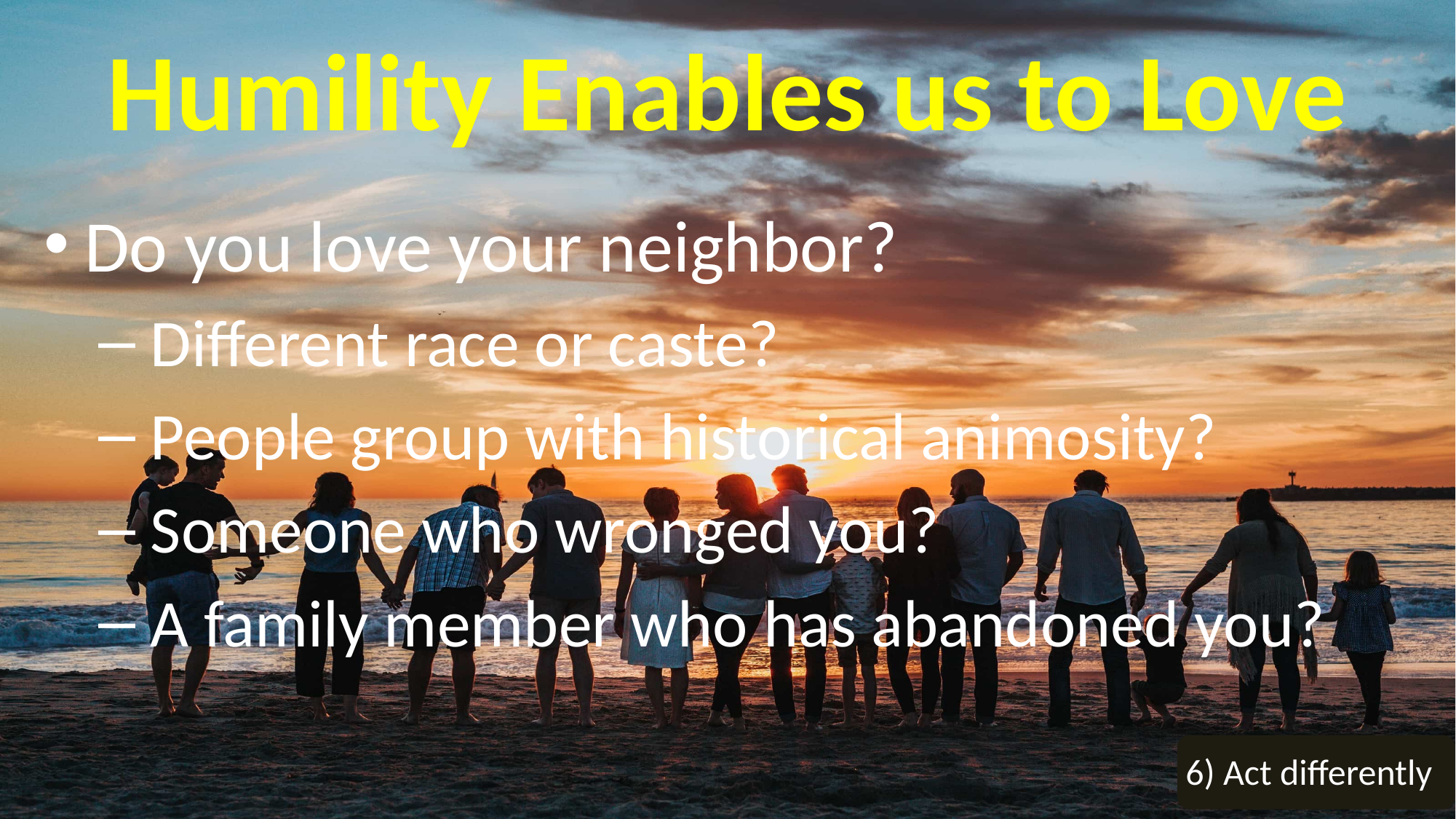

Humility Enables us to Love
Do you love your neighbor?
 Different race or caste?
 People group with historical animosity?
 Someone who wronged you?
 A family member who has abandoned you?

6) Act differently